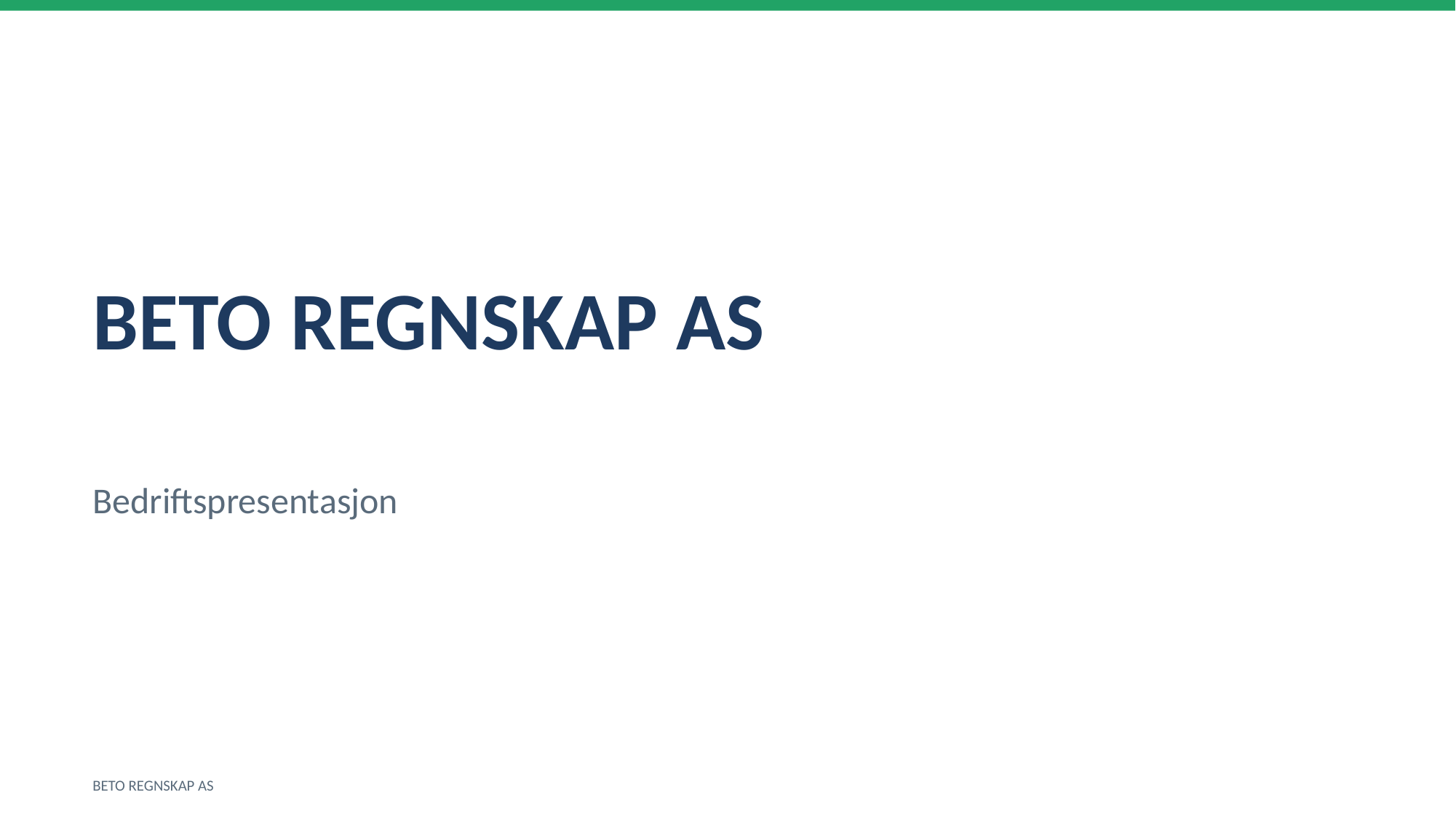

BETO REGNSKAP AS
Bedriftspresentasjon
BETO REGNSKAP AS